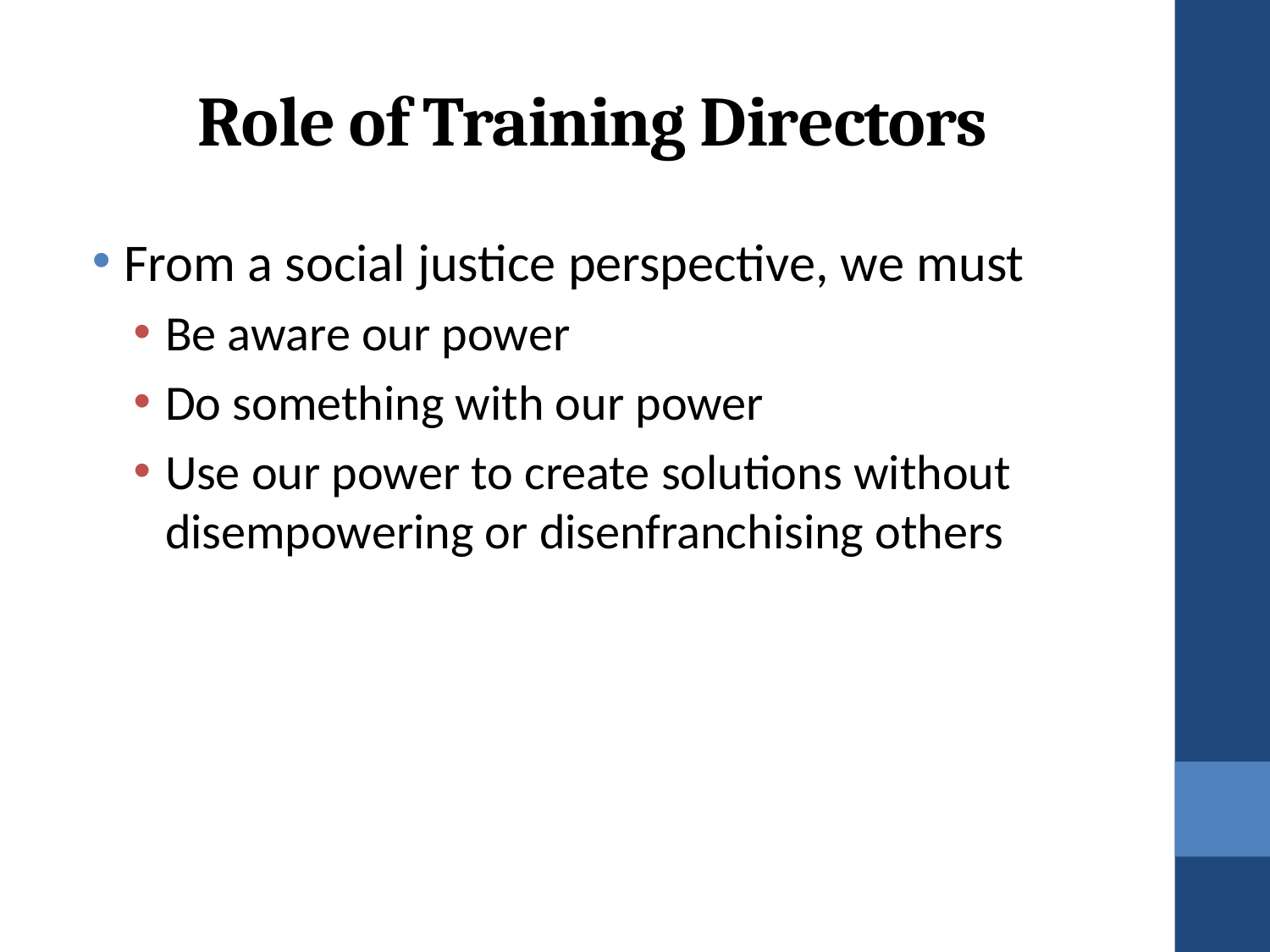

# Role of Training Directors
From a social justice perspective, we must
Be aware our power
Do something with our power
Use our power to create solutions without disempowering or disenfranchising others